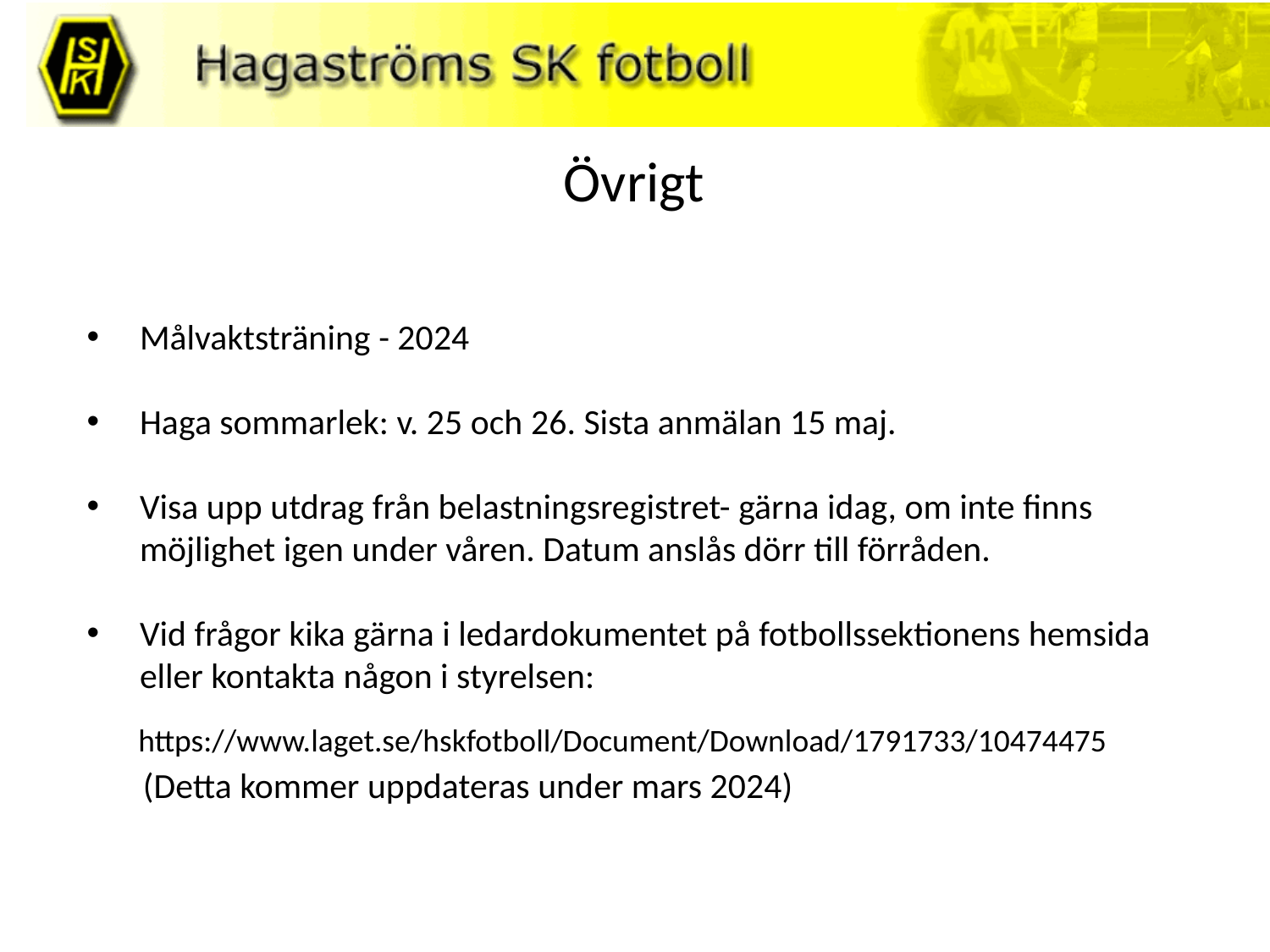

# Övrigt

Målvaktsträning - 2024

Haga sommarlek: v. 25 och 26. Sista anmälan 15 maj.

Visa upp utdrag från belastningsregistret- gärna idag, om inte finns möjlighet igen under våren. Datum anslås dörr till förråden.

Vid frågor kika gärna i ledardokumentet på fotbollssektionens hemsida eller kontakta någon i styrelsen:
   https://www.laget.se/hskfotboll/Document/Download/1791733/10474475
       (Detta kommer uppdateras under mars 2024)